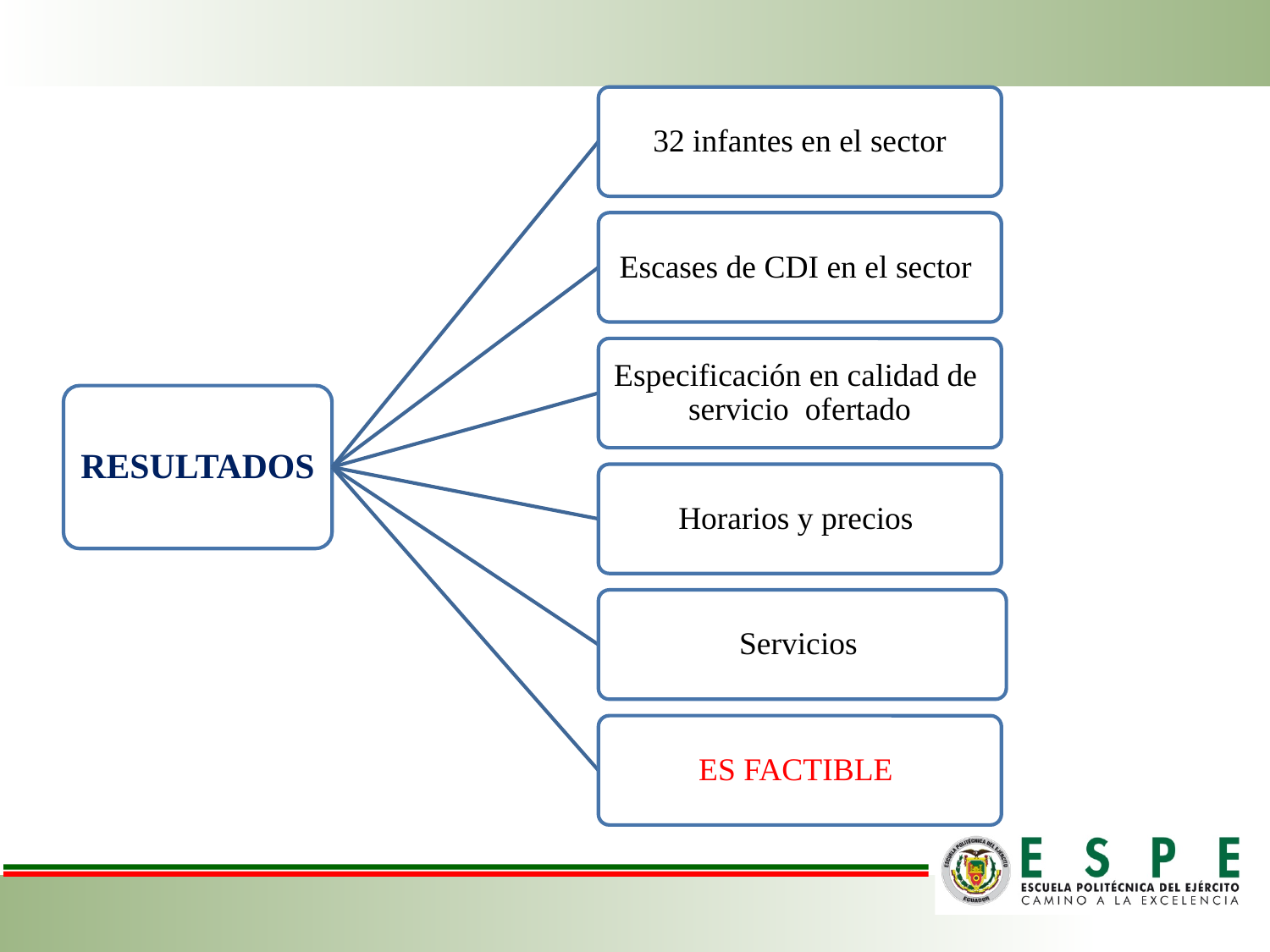

RESULTADOS

32 infantes en el sector

Escases de CDI en el sector

Especificación en calidad de  servicio  ofertado

Horarios y precios

Servicios

ES FACTIBLE